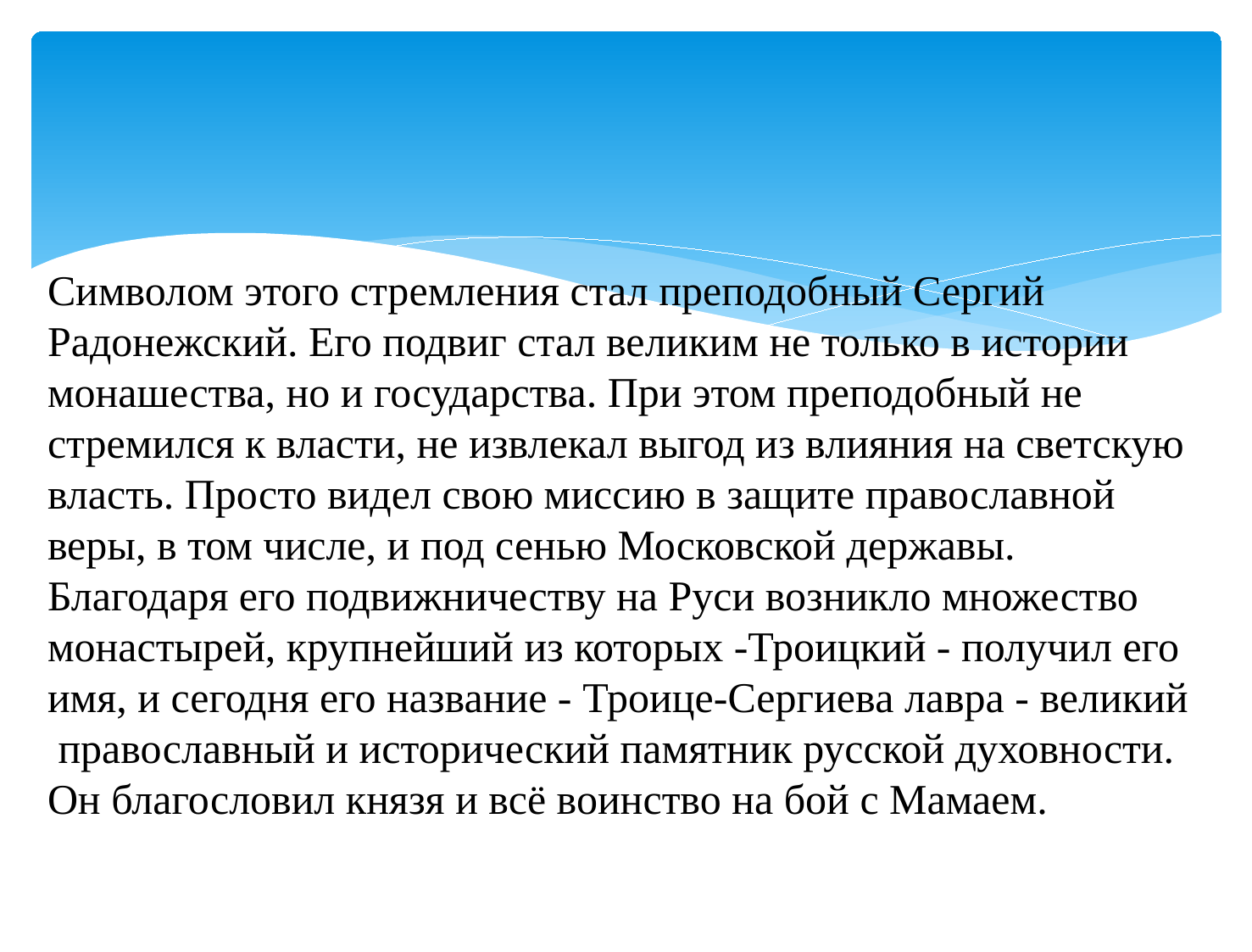

#
Символом этого стремления стал преподобный Сергий Радонежский. Его подвиг стал великим не только в истории монашества, но и государства. При этом преподобный не стремился к власти, не извлекал выгод из влияния на светскую власть. Просто видел свою миссию в защите православной веры, в том числе, и под сенью Московской державы. Благодаря его подвижничеству на Руси возникло множество монастырей, крупнейший из которых -Троицкий - получил его имя, и сегодня его название - Троице-Сергиева лавра - великий  православный и исторический памятник русской духовности. Он благословил князя и всё воинство на бой с Мамаем.